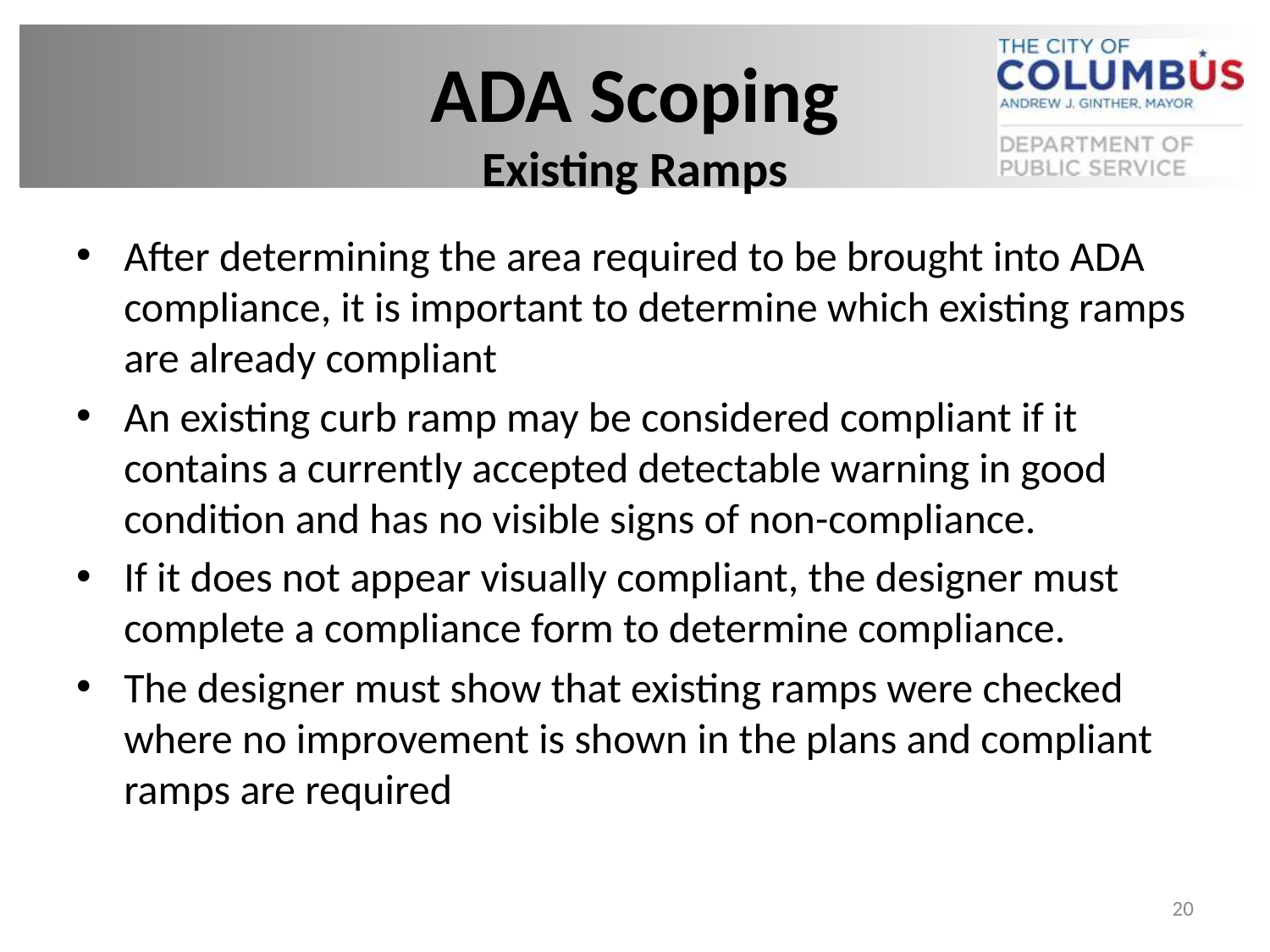

# ADA Scoping Existing Ramps
After determining the area required to be brought into ADA compliance, it is important to determine which existing ramps are already compliant
An existing curb ramp may be considered compliant if it contains a currently accepted detectable warning in good condition and has no visible signs of non-compliance.
If it does not appear visually compliant, the designer must complete a compliance form to determine compliance.
The designer must show that existing ramps were checked where no improvement is shown in the plans and compliant ramps are required

20